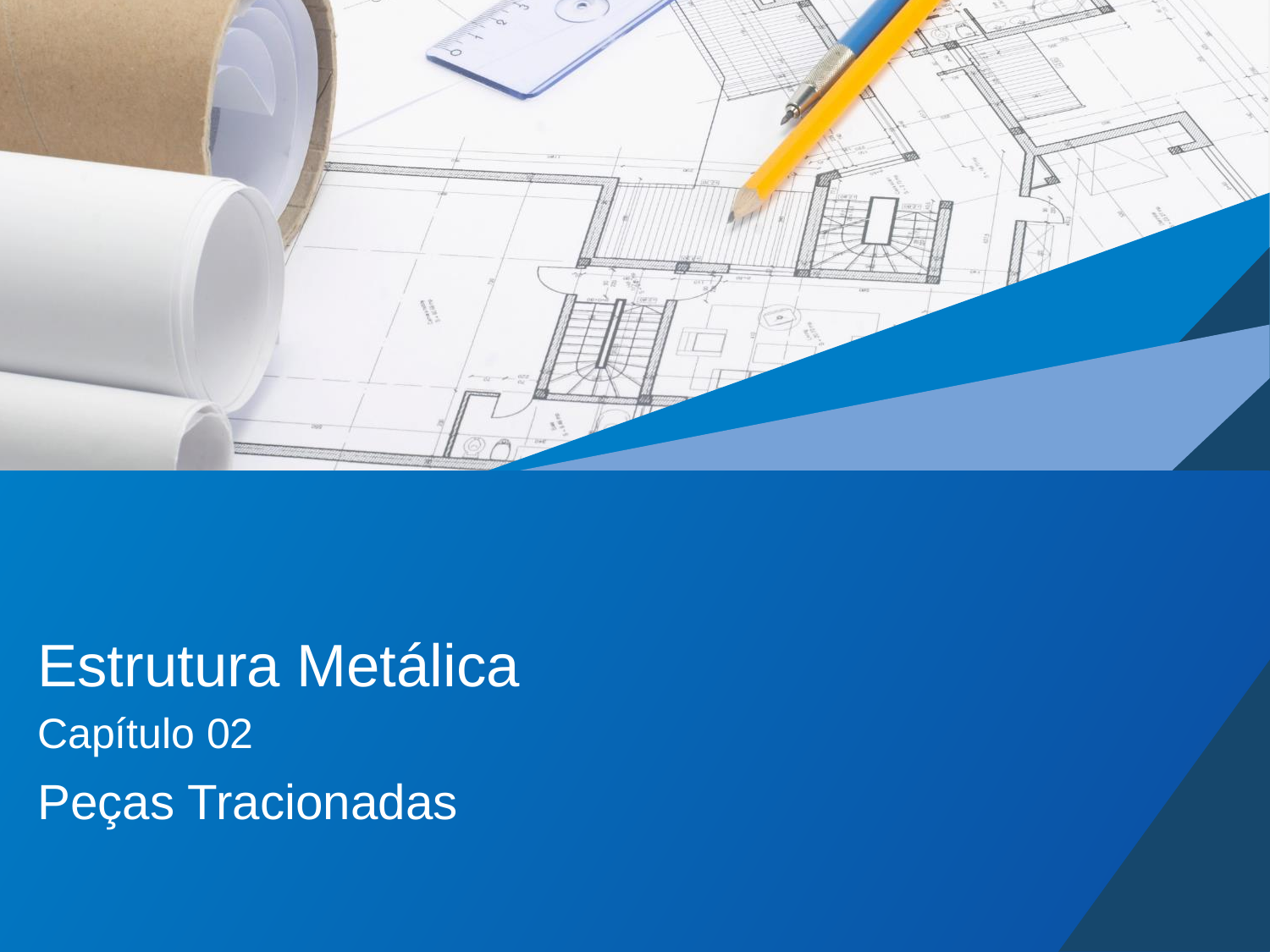

# Estrutura Metálica
Capítulo 02
Peças Tracionadas